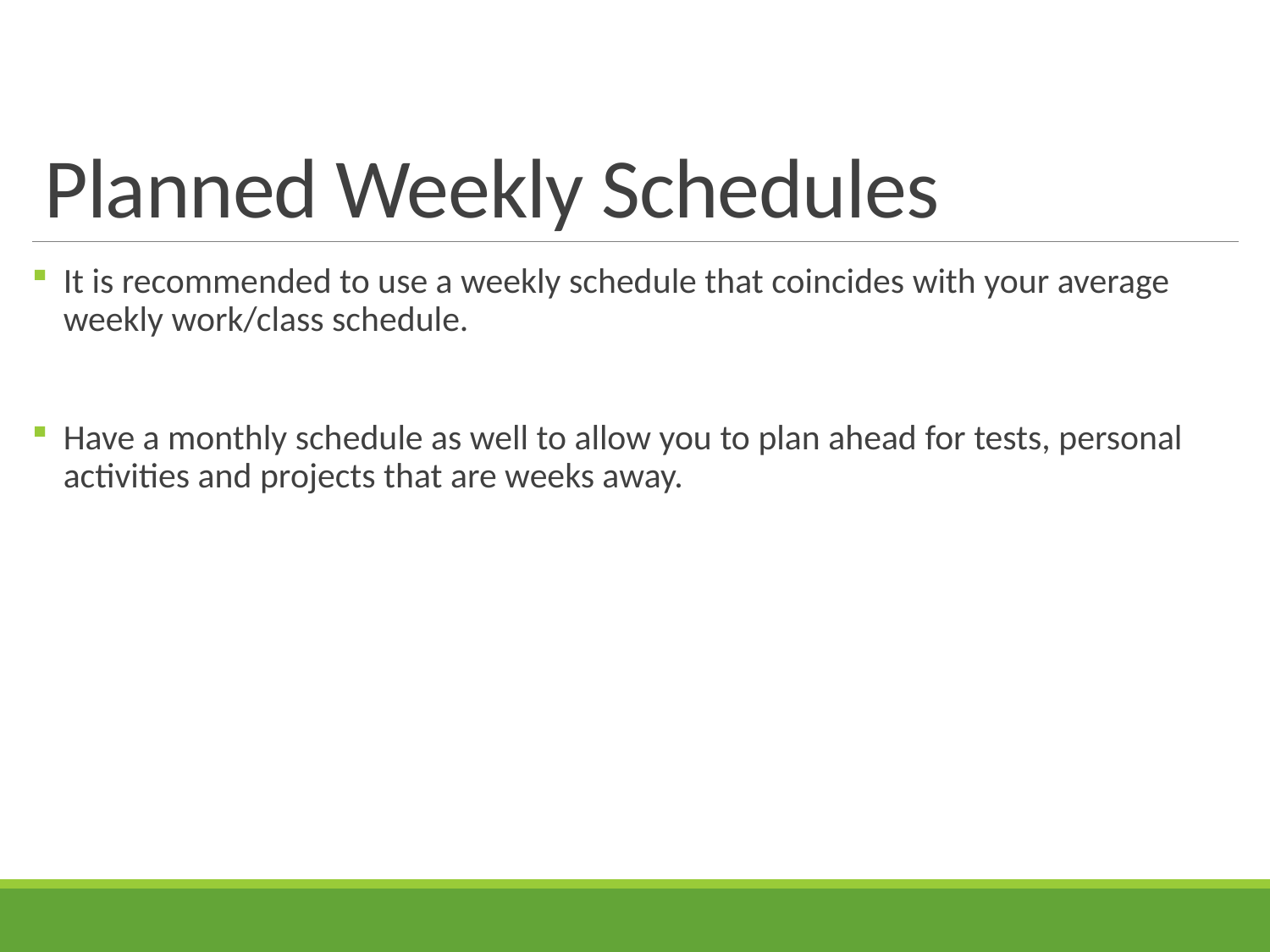

# Planned Weekly Schedules
It is recommended to use a weekly schedule that coincides with your average weekly work/class schedule.

Have a monthly schedule as well to allow you to plan ahead for tests, personal activities and projects that are weeks away.